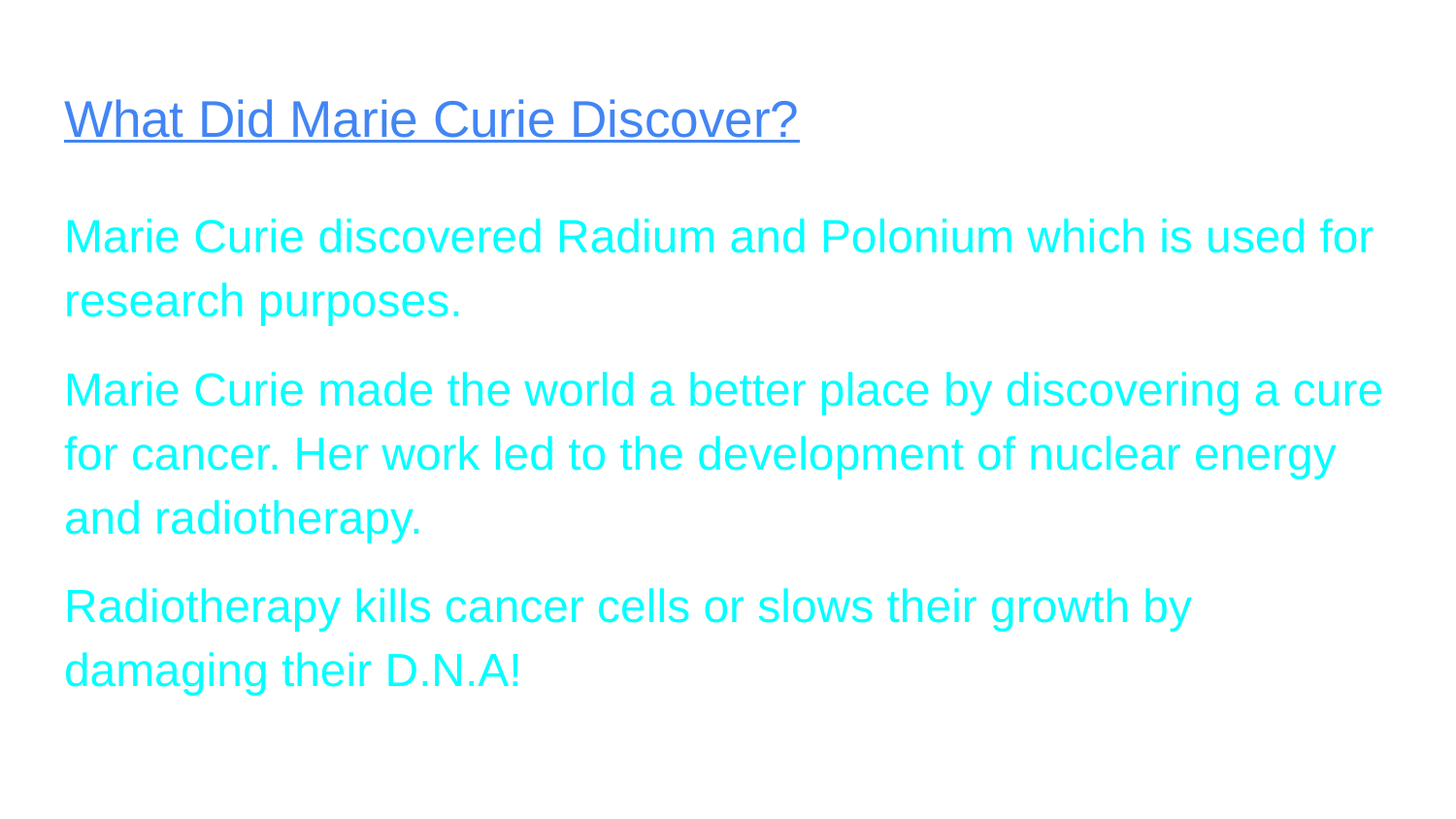

# What Did Marie Curie Discover?
Marie Curie discovered Radium and Polonium which is used for research purposes.
Marie Curie made the world a better place by discovering a cure for cancer. Her work led to the development of nuclear energy and radiotherapy.
Radiotherapy kills cancer cells or slows their growth by damaging their D.N.A!